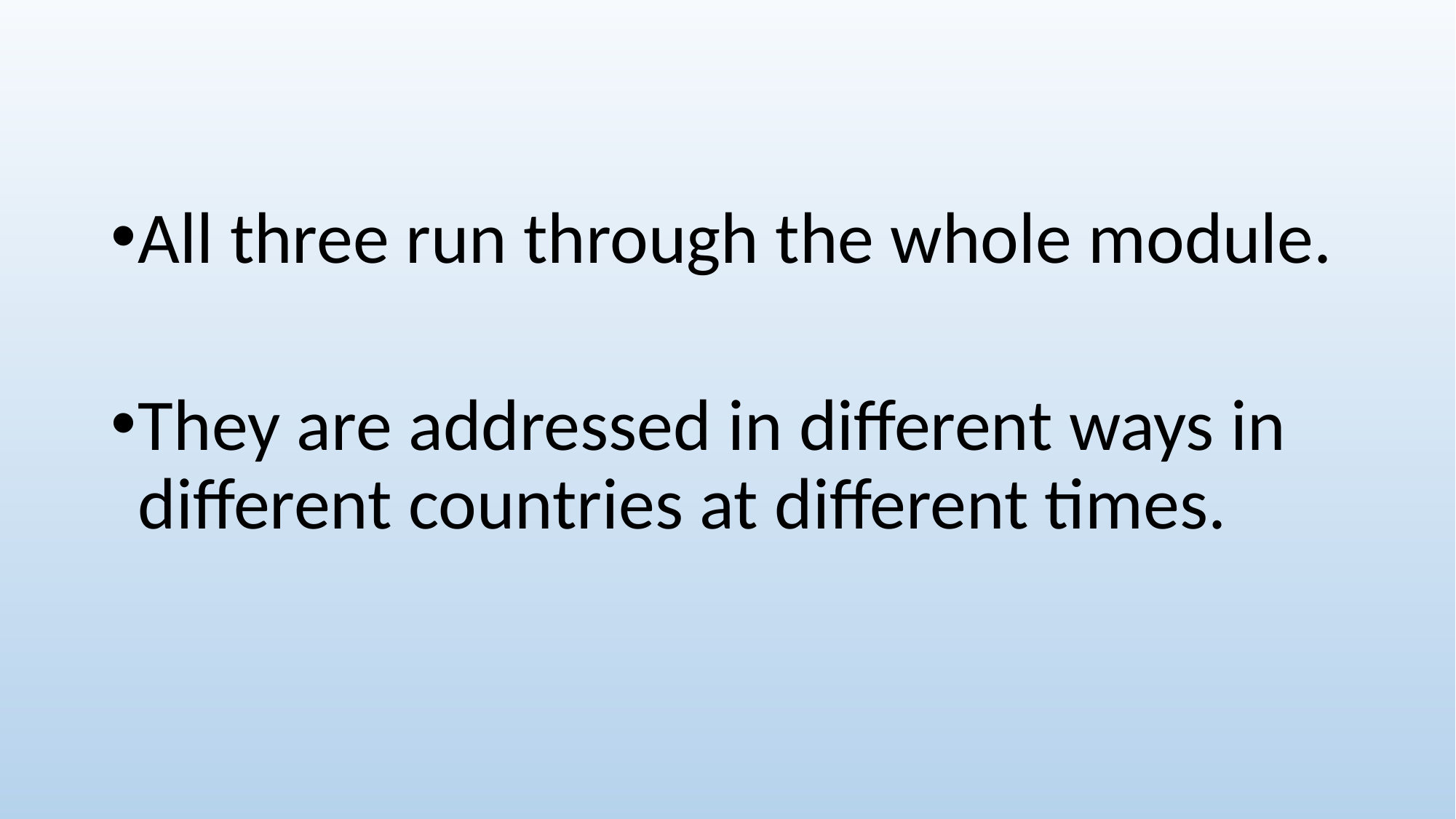

#

All three run through the whole module.

They are addressed in different ways in different countries at different times.